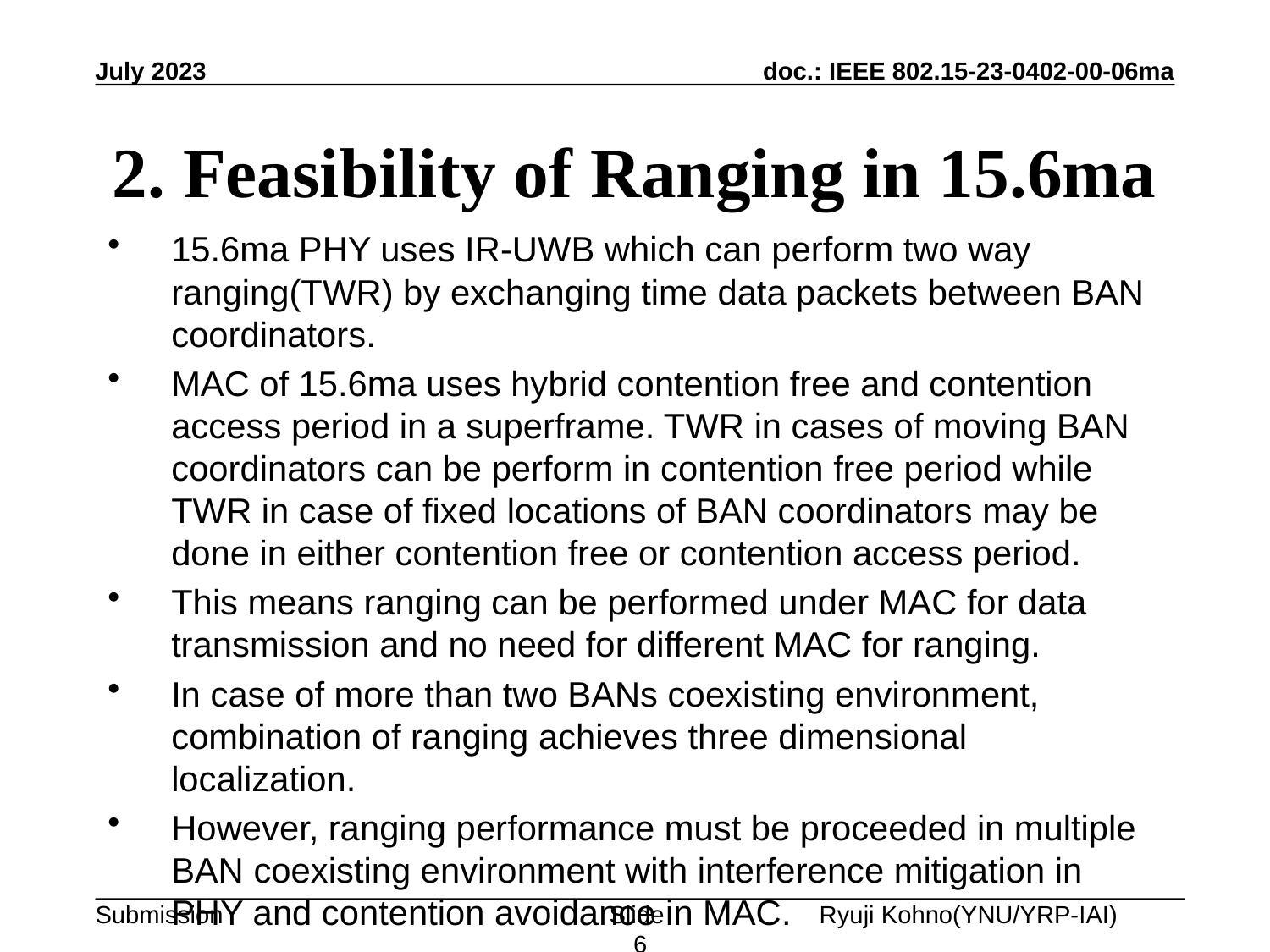

July 2023
# 2. Feasibility of Ranging in 15.6ma
15.6ma PHY uses IR-UWB which can perform two way ranging(TWR) by exchanging time data packets between BAN coordinators.
MAC of 15.6ma uses hybrid contention free and contention access period in a superframe. TWR in cases of moving BAN coordinators can be perform in contention free period while TWR in case of fixed locations of BAN coordinators may be done in either contention free or contention access period.
This means ranging can be performed under MAC for data transmission and no need for different MAC for ranging.
In case of more than two BANs coexisting environment, combination of ranging achieves three dimensional localization.
However, ranging performance must be proceeded in multiple BAN coexisting environment with interference mitigation in PHY and contention avoidance in MAC.

Slide 6